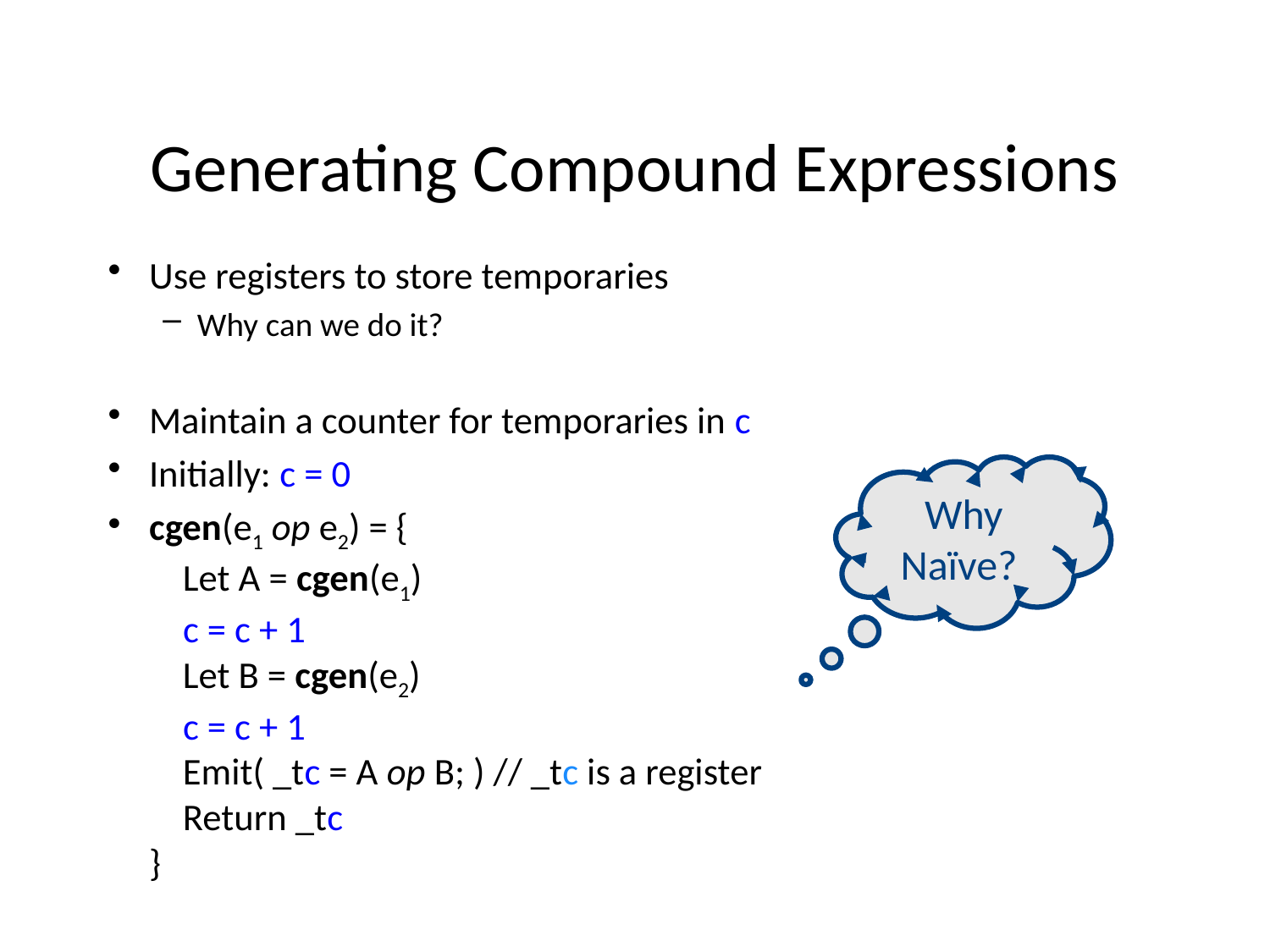

# Generating Compound Expressions
Use registers to store temporaries
Why can we do it?

Maintain a counter for temporaries in c
Initially: c = 0
cgen(e1 op e2) = {
    Let A = cgen(e1)
    c = c + 1
    Let B = cgen(e2)
    c = c + 1
    Emit( _tc = A op B; ) // _tc is a register
    Return _tc
}
Why Naïve?